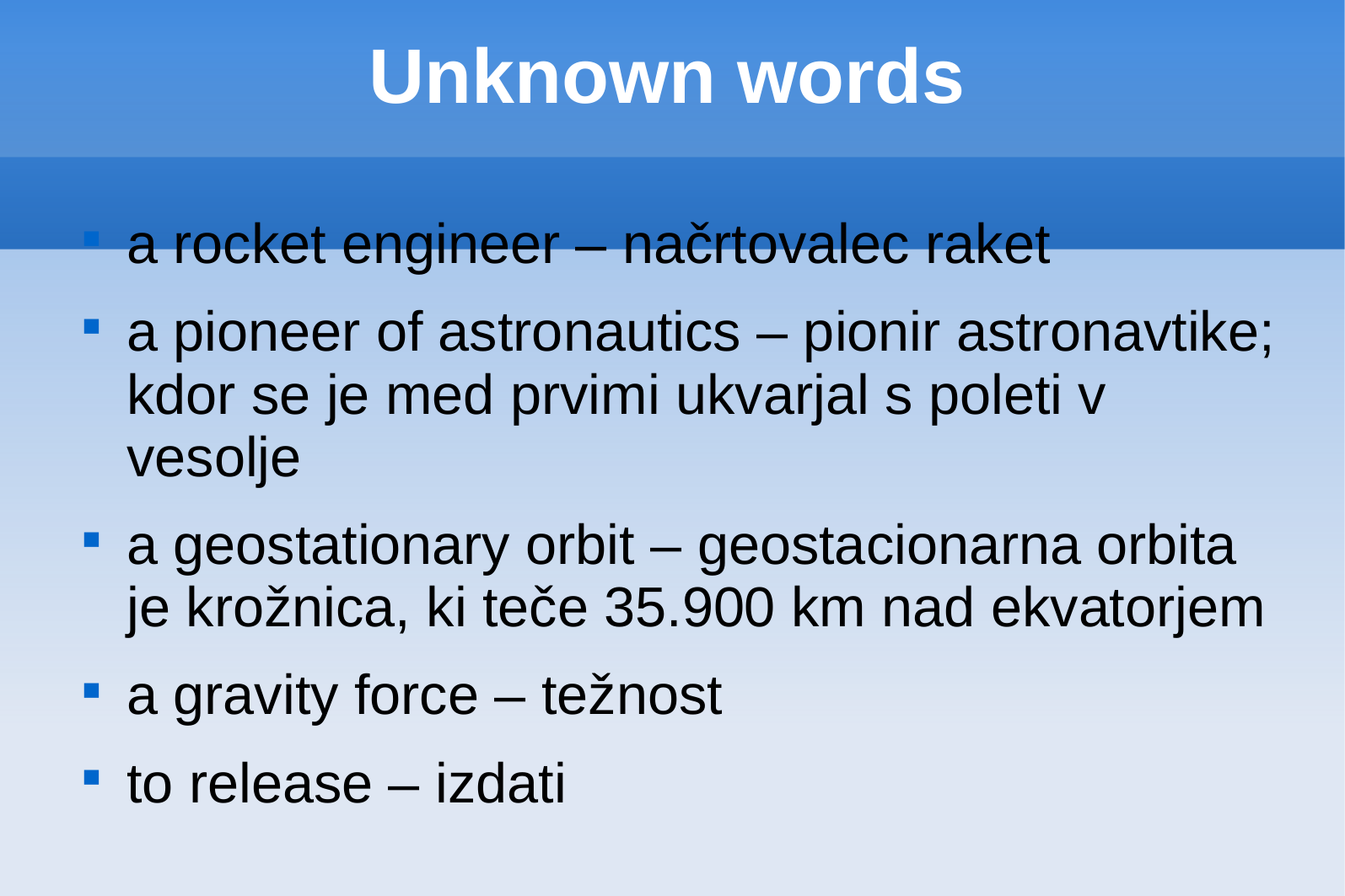

# Unknown words
a rocket engineer – načrtovalec raket
a pioneer of astronautics – pionir astronavtike; kdor se je med prvimi ukvarjal s poleti v vesolje
a geostationary orbit – geostacionarna orbita je krožnica, ki teče 35.900 km nad ekvatorjem
a gravity force – težnost
to release – izdati